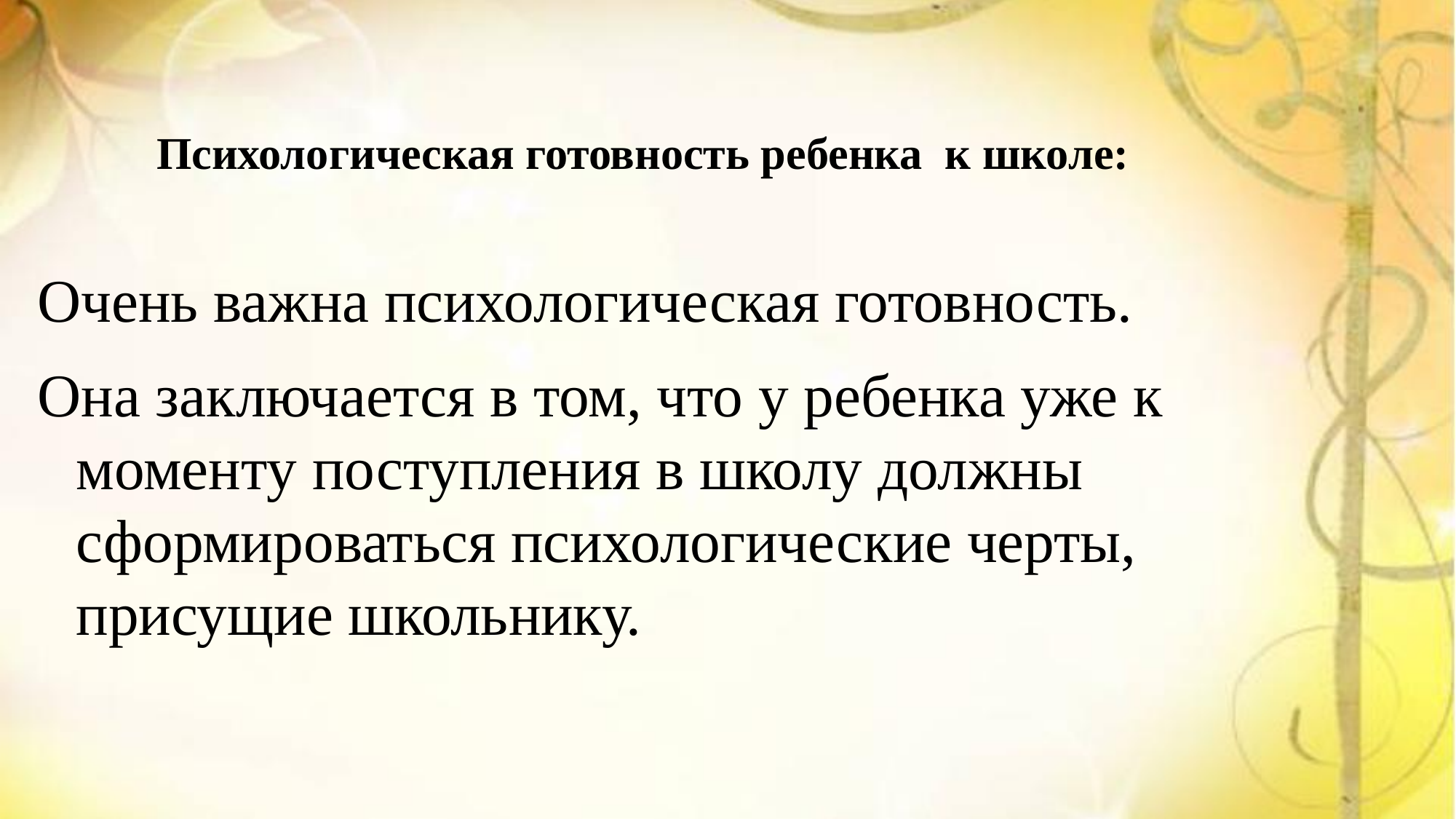

# Психологическая готовность ребенка  к школе:
Очень важна психологическая готовность.
Она заключается в том, что у ребенка уже к моменту поступления в школу должны сформироваться психологические черты, присущие школьнику.